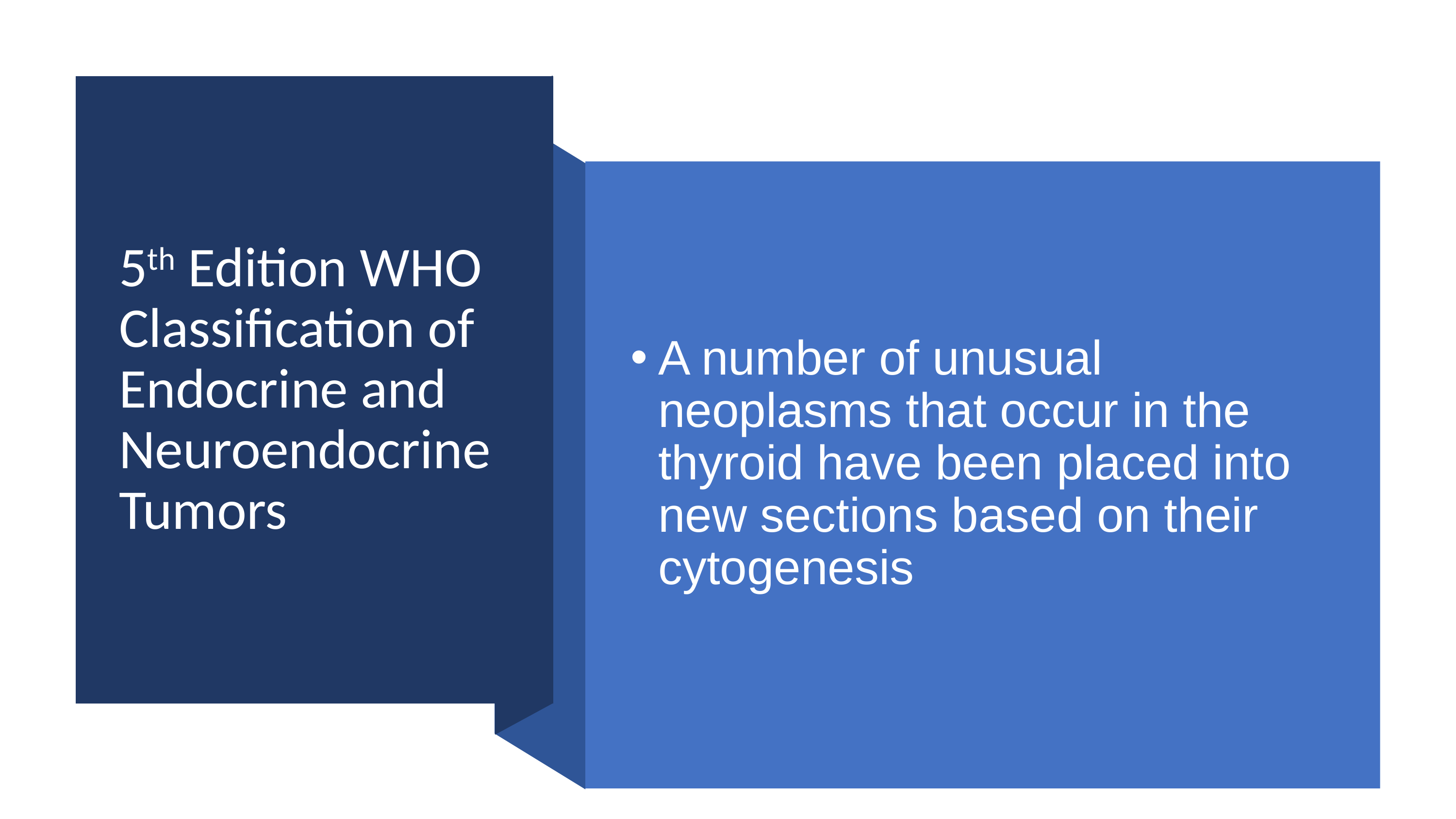

# 5th Edition WHO Classification of Endocrine and Neuroendocrine Tumors

A number of unusual neoplasms that occur in the thyroid have been placed into new sections based on their cytogenesis